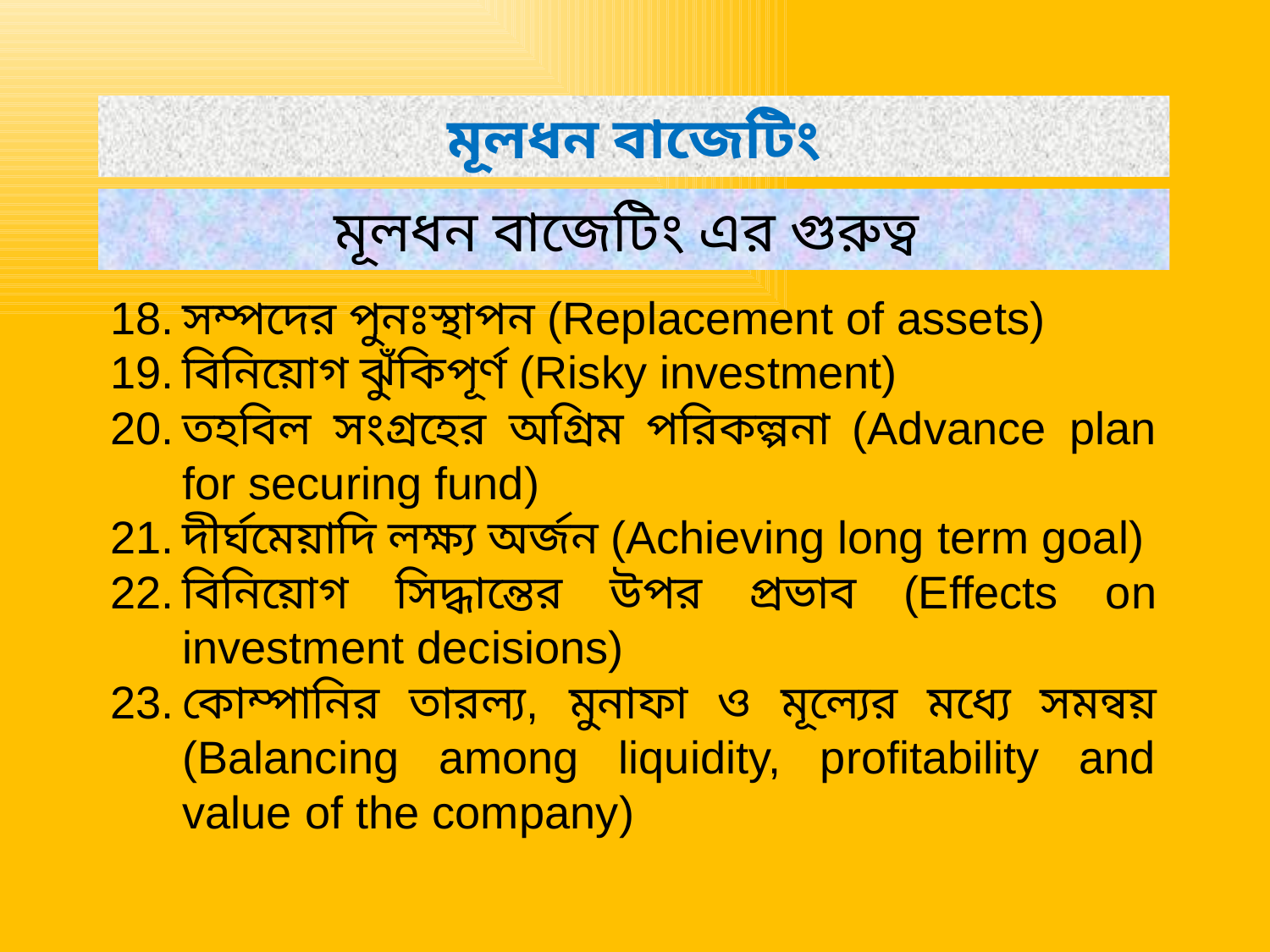

মূলধন বাজেটিং
মূলধন বাজেটিং এর গুরুত্ব
সম্পদের পুনঃস্থাপন (Replacement of assets)
বিনিয়োগ ঝুঁকিপূর্ণ (Risky investment)
তহবিল সংগ্রহের অগ্রিম পরিকল্পনা (Advance plan for securing fund)
দীর্ঘমেয়াদি লক্ষ্য অর্জন (Achieving long term goal)
বিনিয়োগ সিদ্ধান্তের উপর প্রভাব (Effects on investment decisions)
কোম্পানির তারল্য, মুনাফা ও মূল্যের মধ্যে সমন্বয় (Balancing among liquidity, profitability and value of the company)